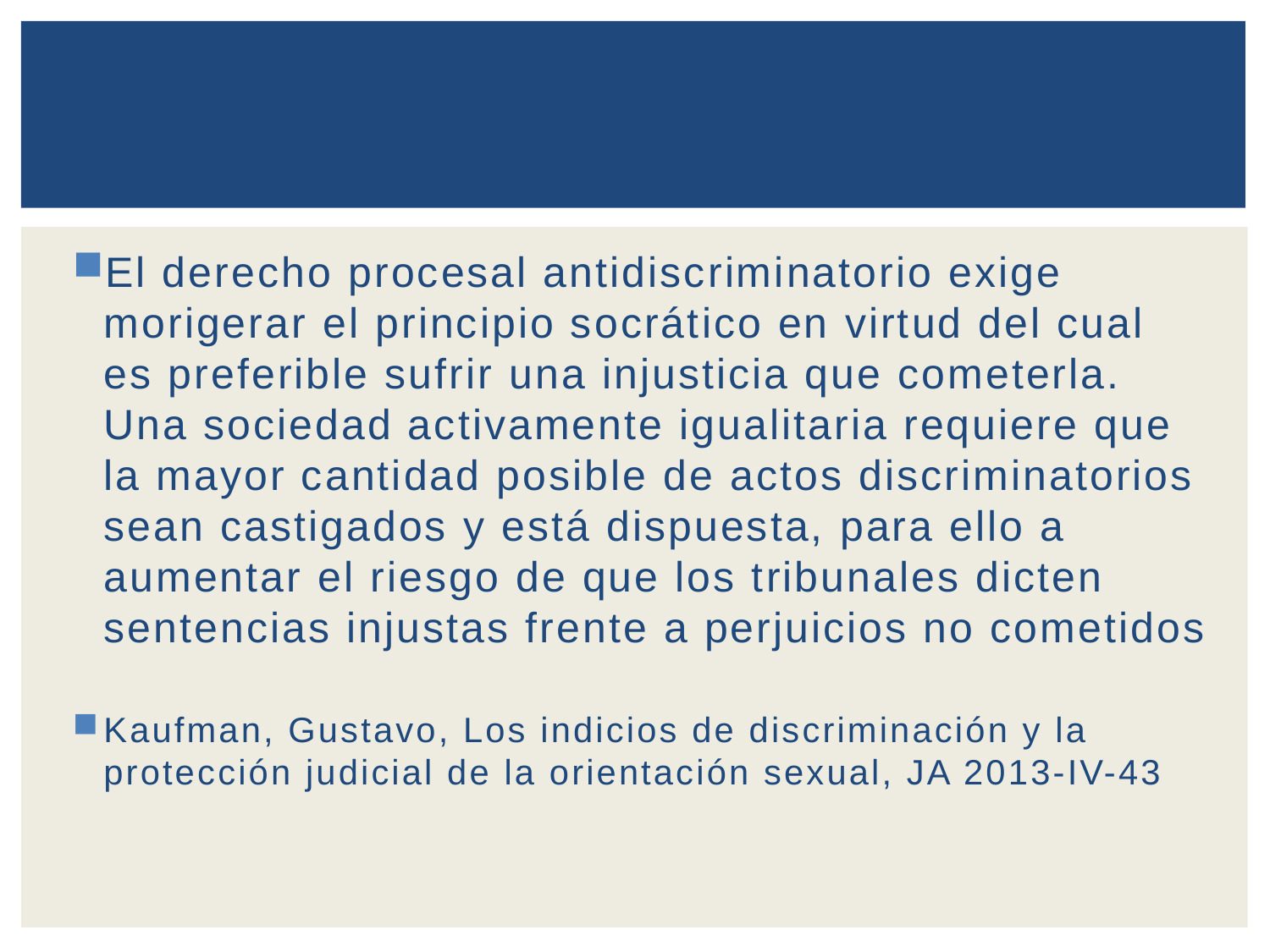

El derecho procesal antidiscriminatorio exige morigerar el principio socrático en virtud del cual es preferible sufrir una injusticia que cometerla. Una sociedad activamente igualitaria requiere que la mayor cantidad posible de actos discriminatorios sean castigados y está dispuesta, para ello a aumentar el riesgo de que los tribunales dicten sentencias injustas frente a perjuicios no cometidos

Kaufman, Gustavo, Los indicios de discriminación y la protección judicial de la orientación sexual, JA 2013-IV-43